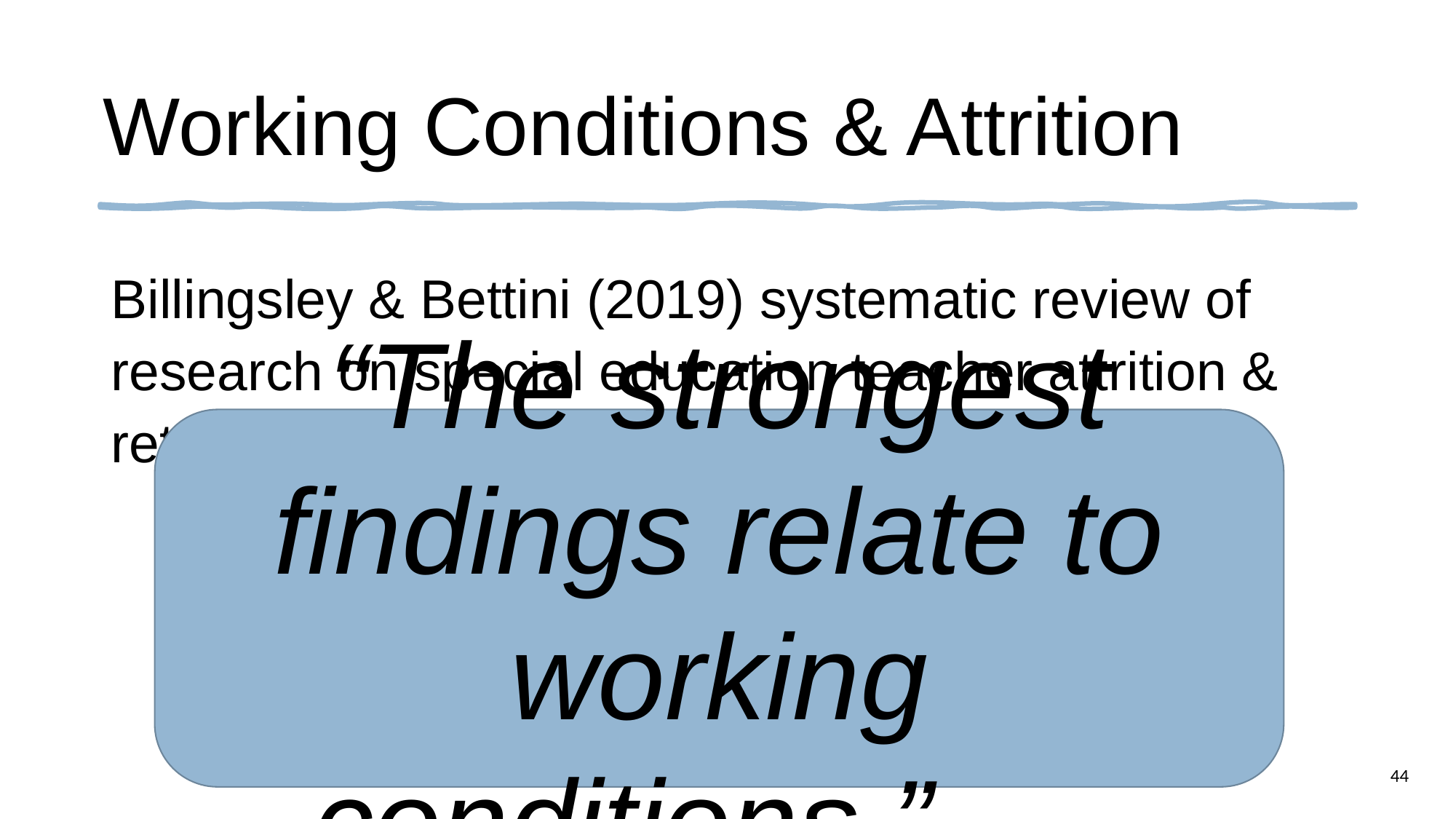

# Working Conditions & Attrition
Billingsley & Bettini (2019) systematic review of research on special education teacher attrition & retention:
“The strongest findings relate to working conditions.” (p.35)
“The strongest findings relate to working conditions.” (p. 35)
44